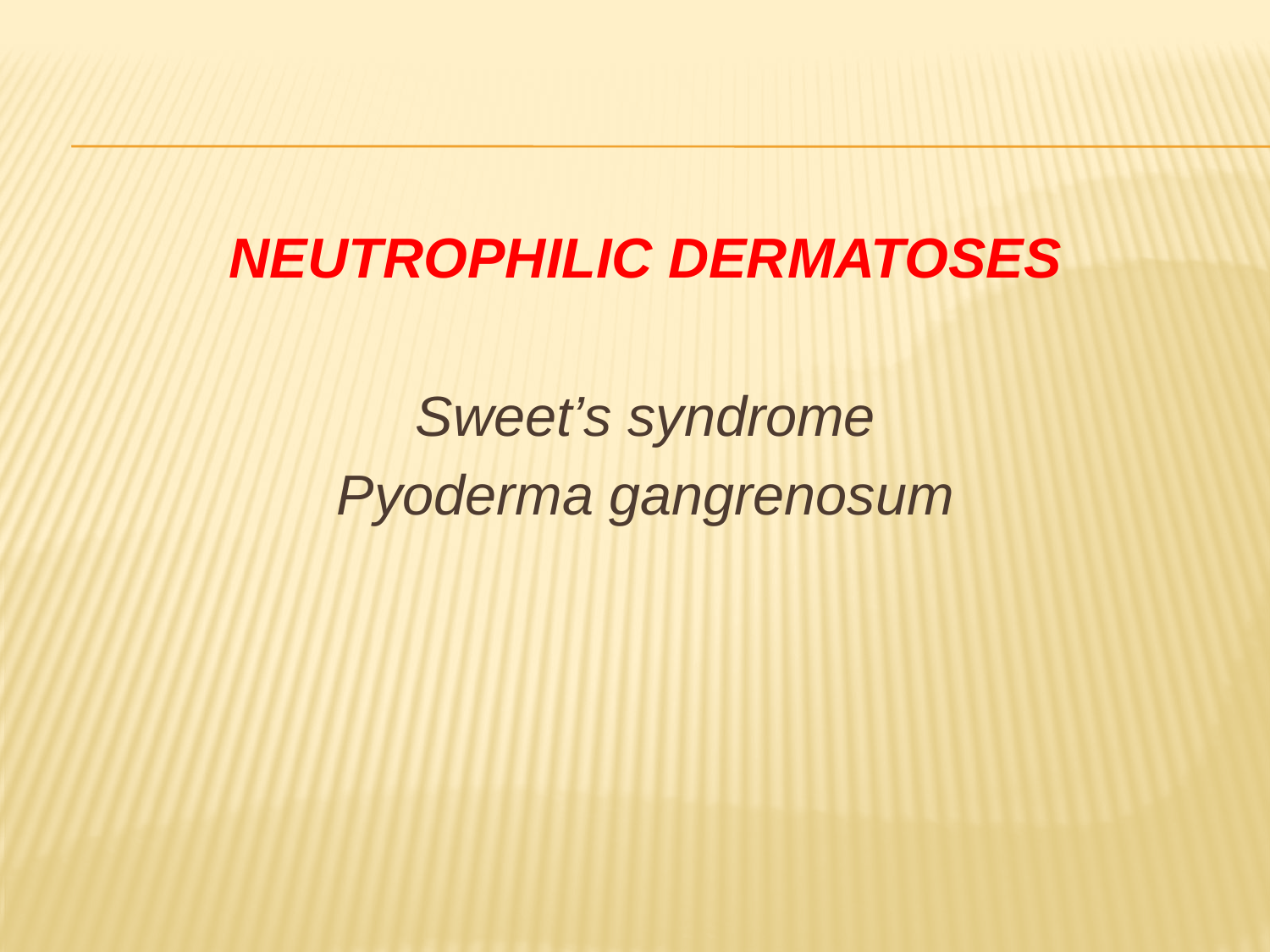

#
NEUTROPHILIC DERMATOSES

Sweet’s syndrome
Pyoderma gangrenosum